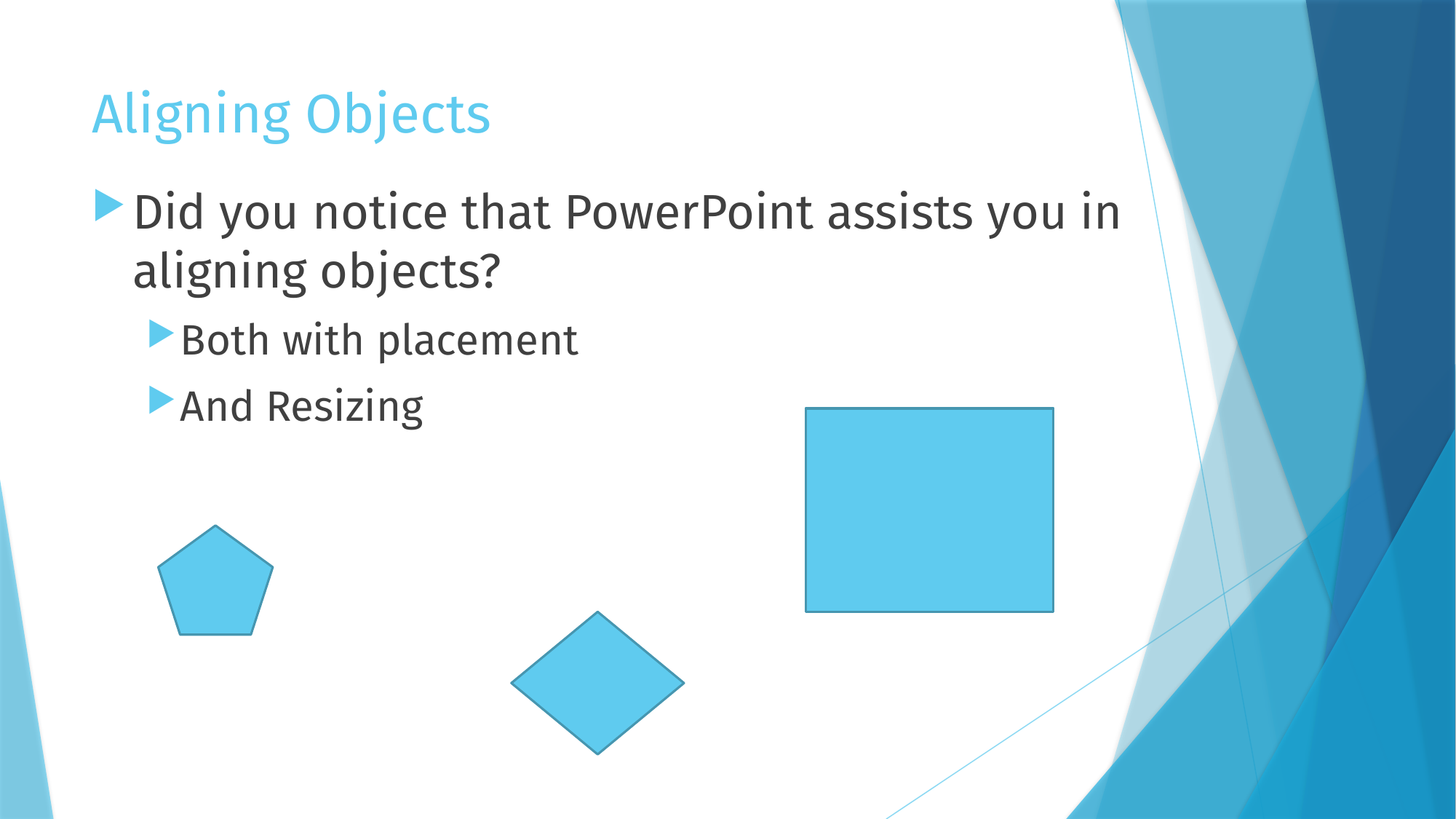

# Aligning Objects
Did you notice that PowerPoint assists you in aligning objects?
Both with placement
And Resizing